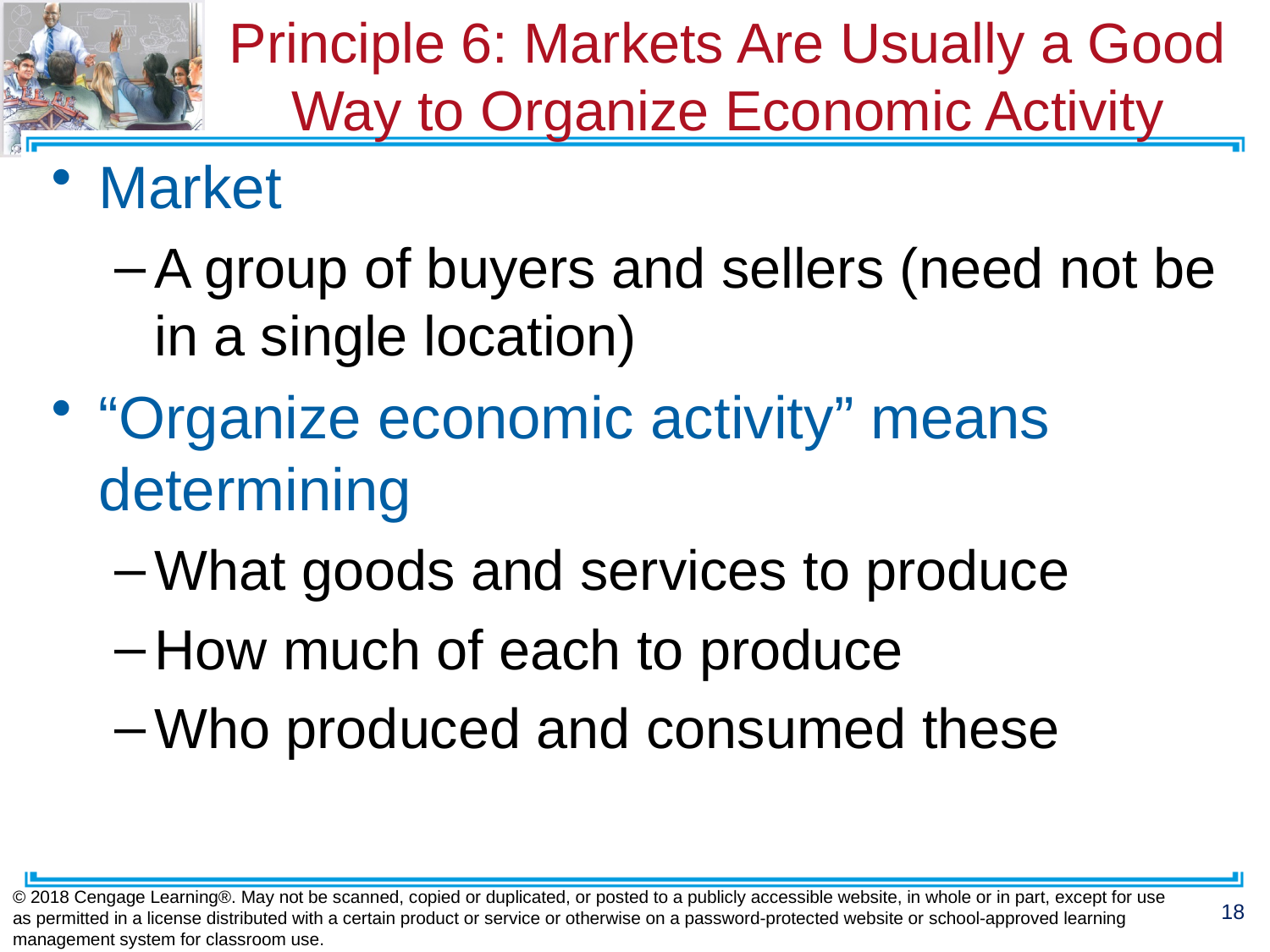

# Principle 6: Markets Are Usually a Good Way to Organize Economic Activity
Market
A group of buyers and sellers (need not be in a single location)
“Organize economic activity” means determining
What goods and services to produce
How much of each to produce
Who produced and consumed these
© 2018 Cengage Learning®. May not be scanned, copied or duplicated, or posted to a publicly accessible website, in whole or in part, except for use as permitted in a license distributed with a certain product or service or otherwise on a password-protected website or school-approved learning management system for classroom use.
18